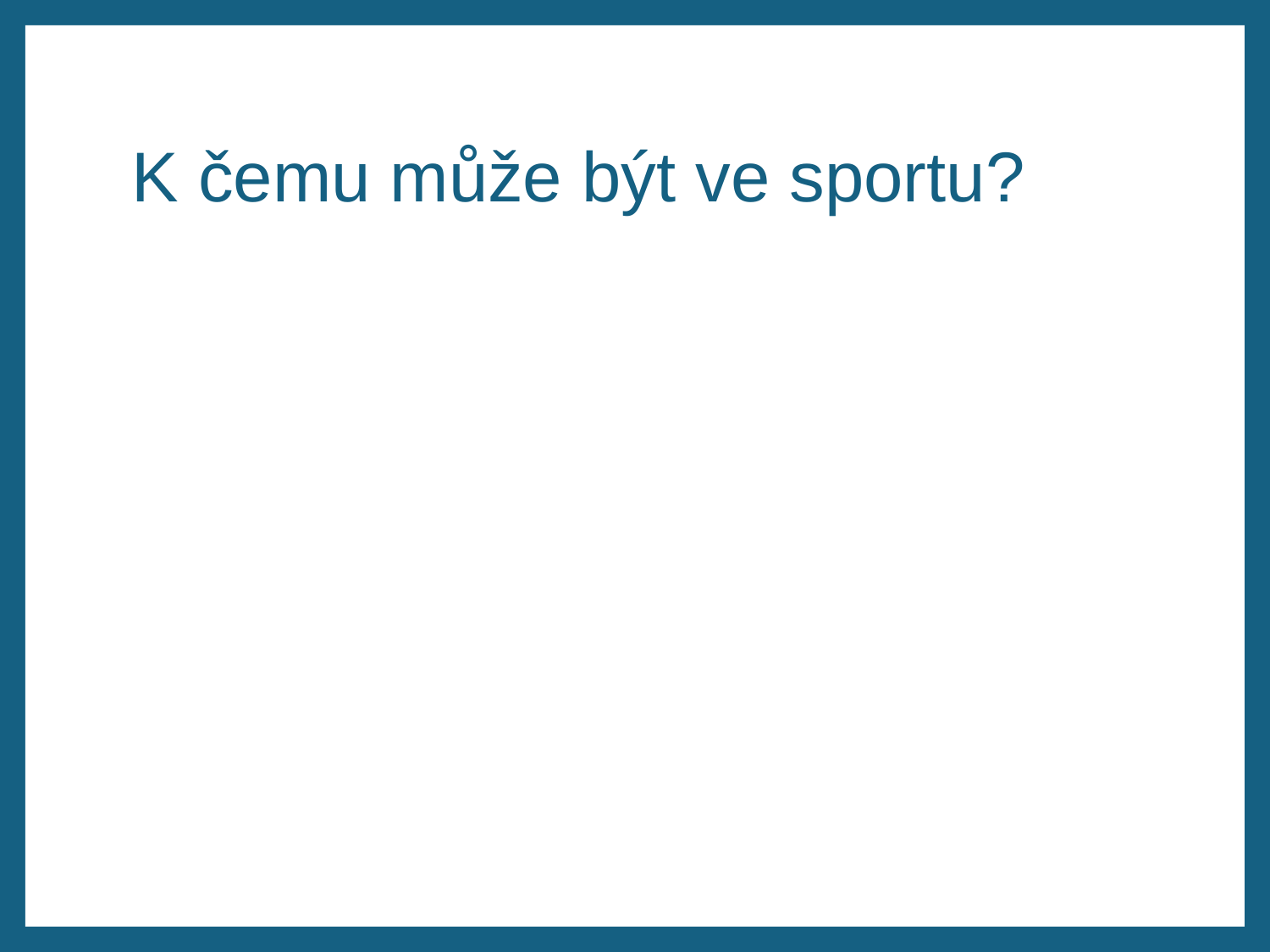

# K čemu může být ve sportu?